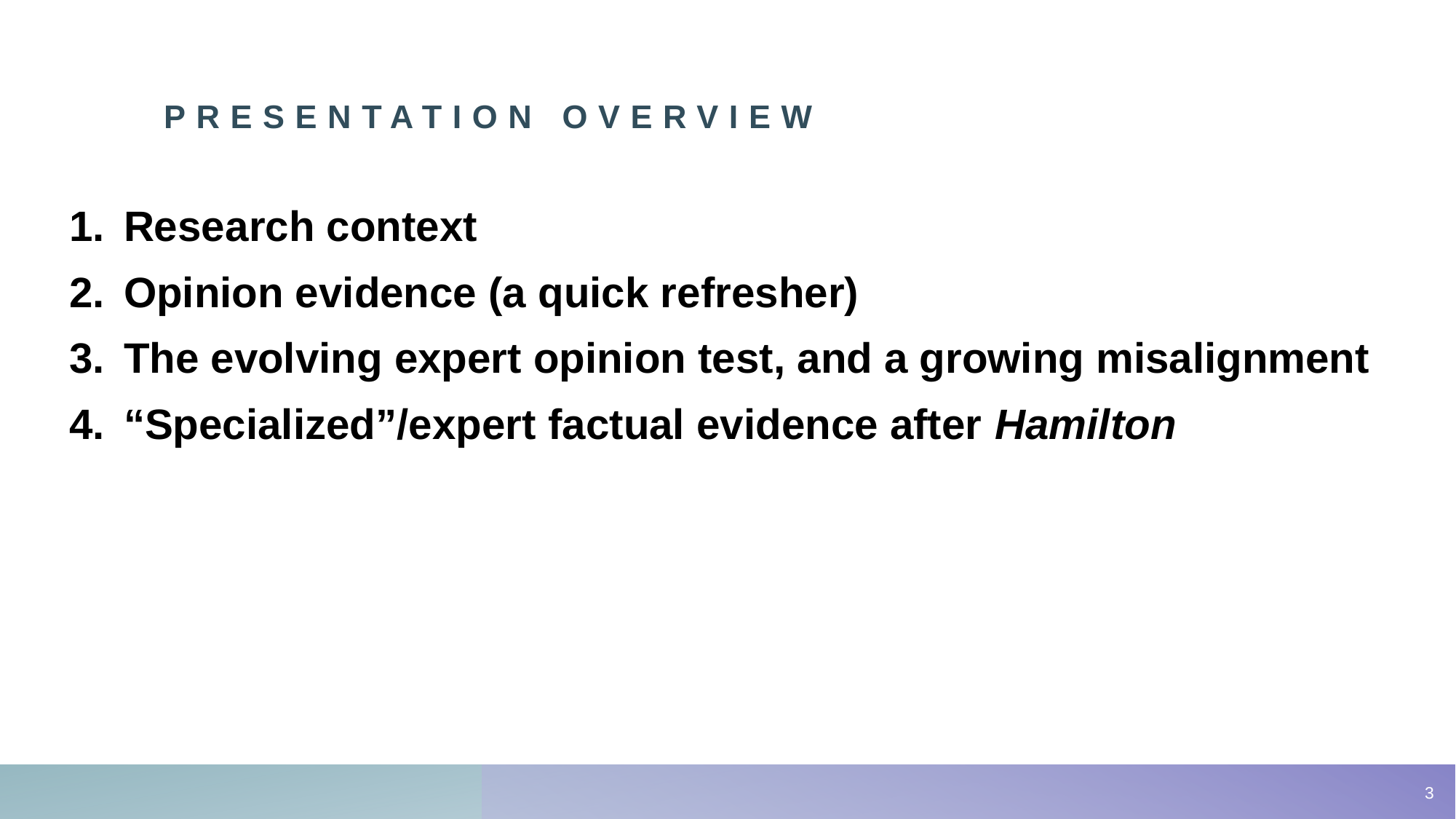

# Presentation Overview

Research context
Opinion evidence (a quick refresher)
The evolving expert opinion test, and a growing misalignment
“Specialized”/expert factual evidence after Hamilton

3